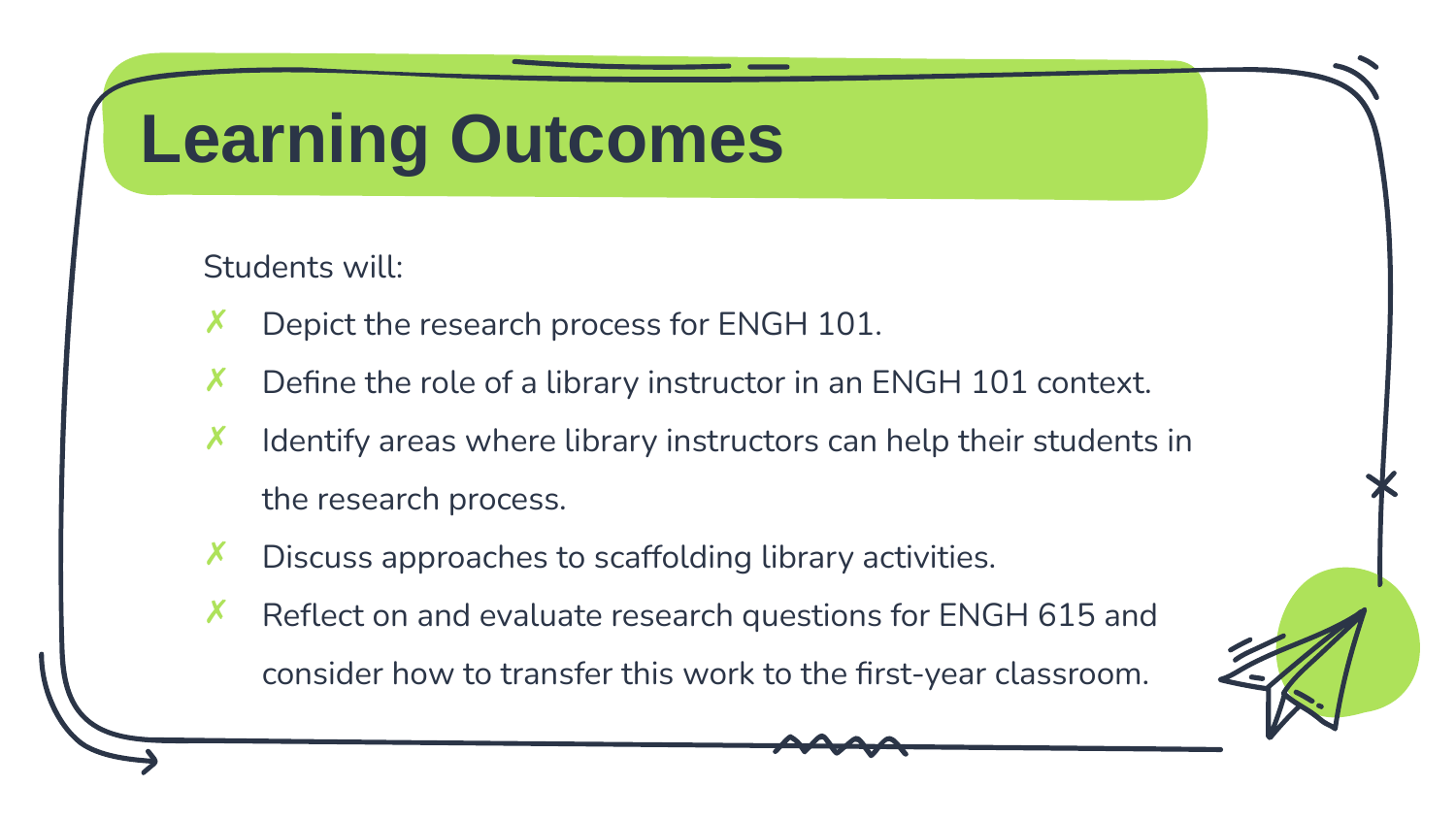

# Learning Outcomes
Students will:
Depict the research process for ENGH 101.
Define the role of a library instructor in an ENGH 101 context.
Identify areas where library instructors can help their students in the research process.
Discuss approaches to scaffolding library activities.
Reflect on and evaluate research questions for ENGH 615 and consider how to transfer this work to the first-year classroom.